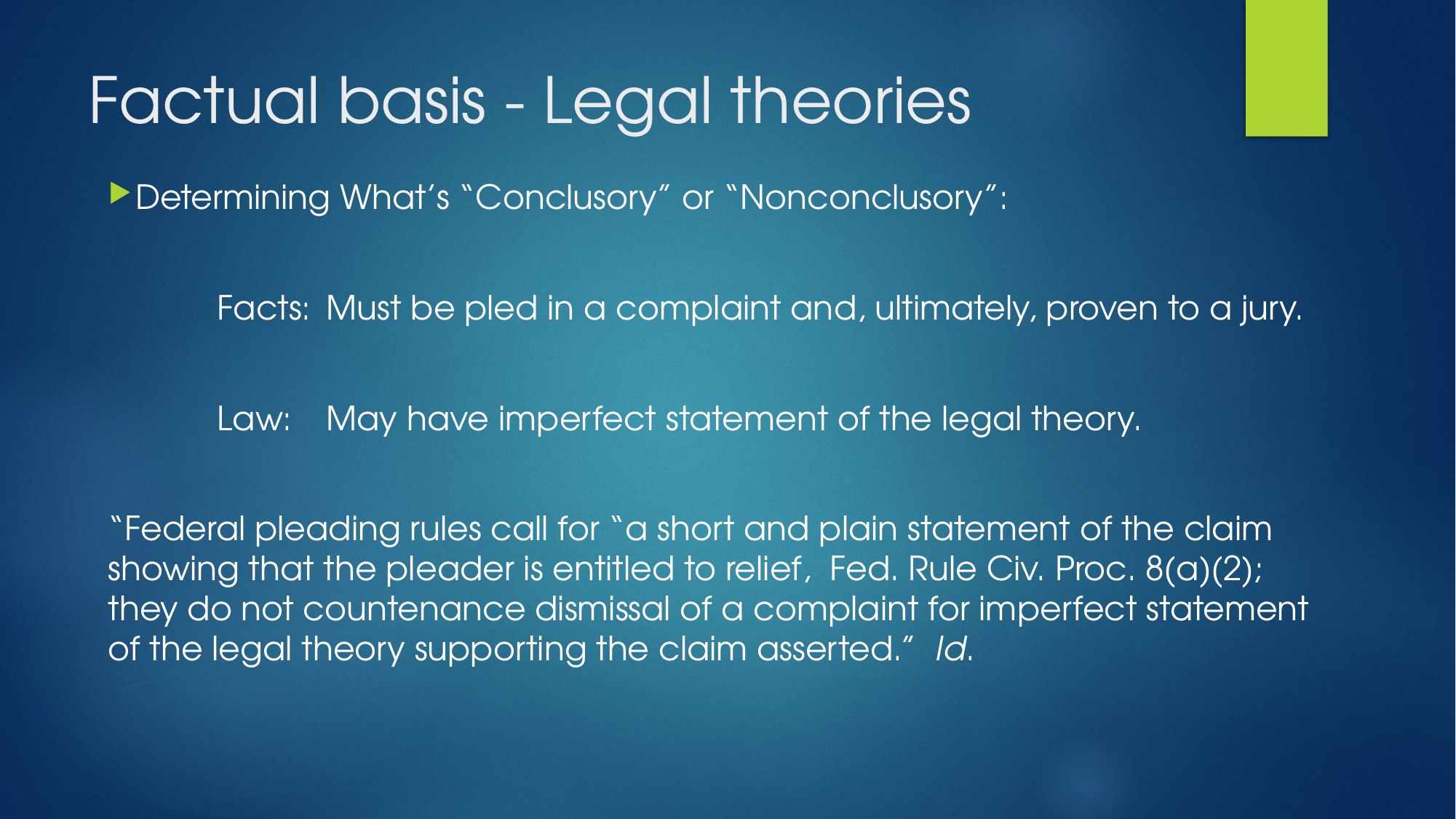

# Factual basis - Legal theories
Determining What’s “Conclusory” or “Nonconclusory”:

	Facts:	Must be pled in a complaint and, ultimately, proven to a jury.

	Law:	May have imperfect statement of the legal theory.

“Federal pleading rules call for “a short and plain statement of the claim showing that the pleader is entitled to relief,  Fed. Rule Civ. Proc. 8(a)(2); they do not countenance dismissal of a complaint for imperfect statement of the legal theory supporting the claim asserted.”  Id.